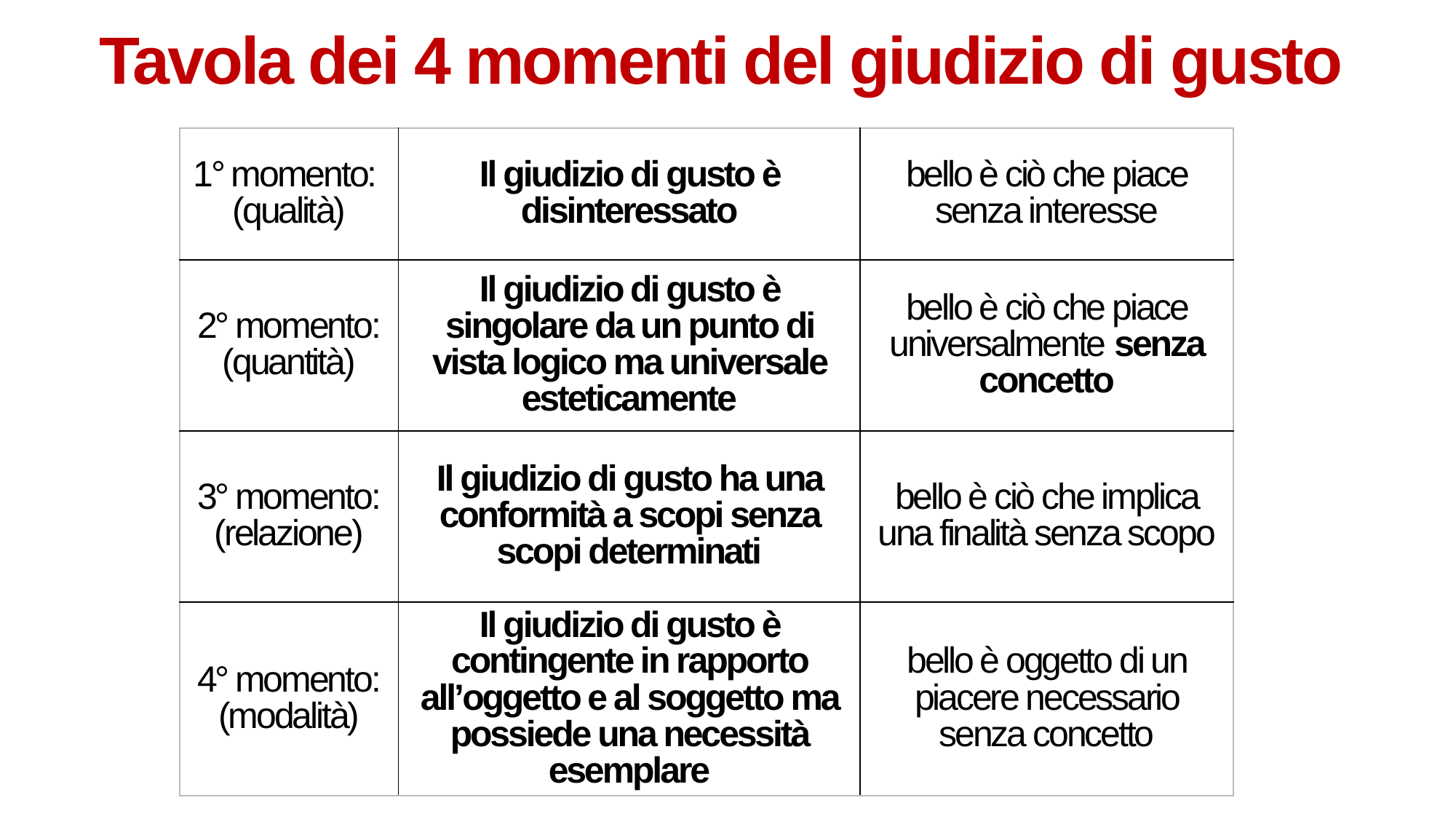

# Tavola dei 4 momenti del giudizio di gusto
| 1° momento: (qualità) | Il giudizio di gusto è disinteressato | bello è ciò che piace senza interesse |
| --- | --- | --- |
| 2° momento: (quantità) | Il giudizio di gusto è singolare da un punto di vista logico ma universale esteticamente | bello è ciò che piace universalmente senza concetto |
| 3° momento: (relazione) | Il giudizio di gusto ha una conformità a scopi senza scopi determinati | bello è ciò che implica una finalità senza scopo |
| 4° momento: (modalità) | Il giudizio di gusto è contingente in rapporto all’oggetto e al soggetto ma possiede una necessità esemplare | bello è oggetto di un piacere necessario senza concetto |